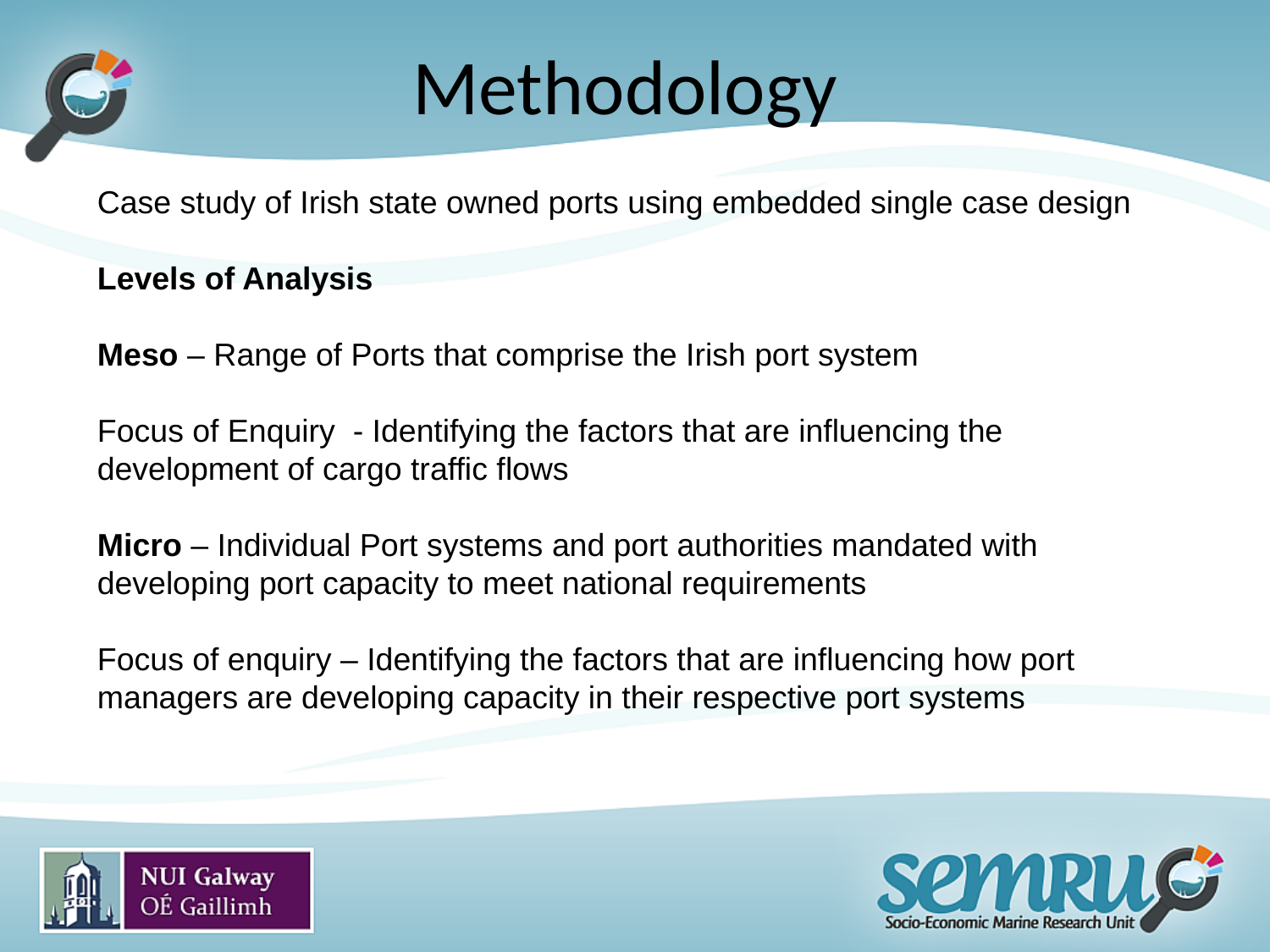

# Methodology
Case study of Irish state owned ports using embedded single case design

Levels of Analysis

Meso – Range of Ports that comprise the Irish port system

Focus of Enquiry  - Identifying the factors that are influencing the development of cargo traffic flows

Micro – Individual Port systems and port authorities mandated with developing port capacity to meet national requirements

Focus of enquiry – Identifying the factors that are influencing how port managers are developing capacity in their respective port systems